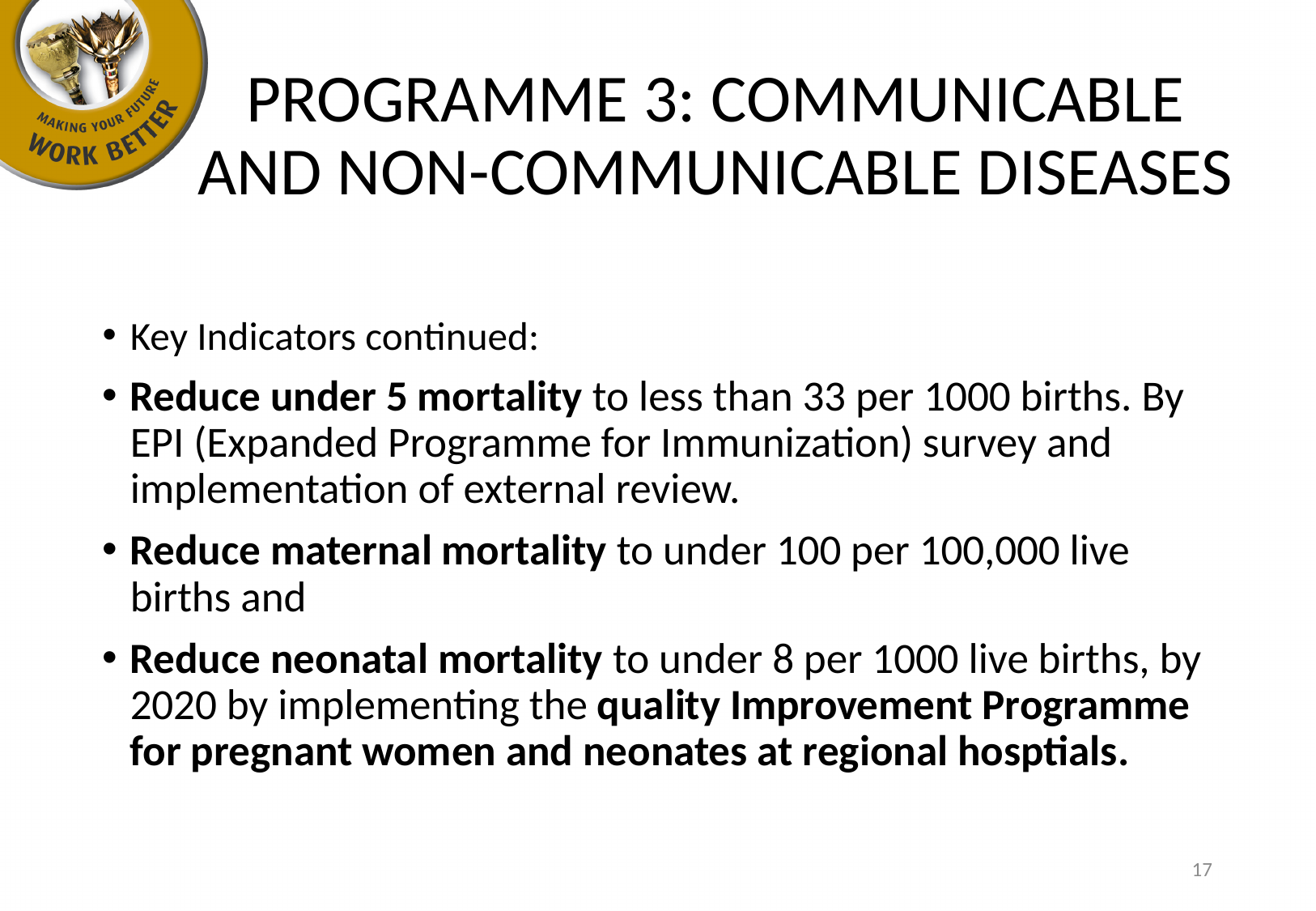

# PROGRAMME 3: COMMUNICABLE AND NON-COMMUNICABLE DISEASES

Key Indicators continued:
Reduce under 5 mortality to less than 33 per 1000 births. By EPI (Expanded Programme for Immunization) survey and implementation of external review.
Reduce maternal mortality to under 100 per 100,000 live births and
Reduce neonatal mortality to under 8 per 1000 live births, by 2020 by implementing the quality Improvement Programme for pregnant women and neonates at regional hosptials.

17